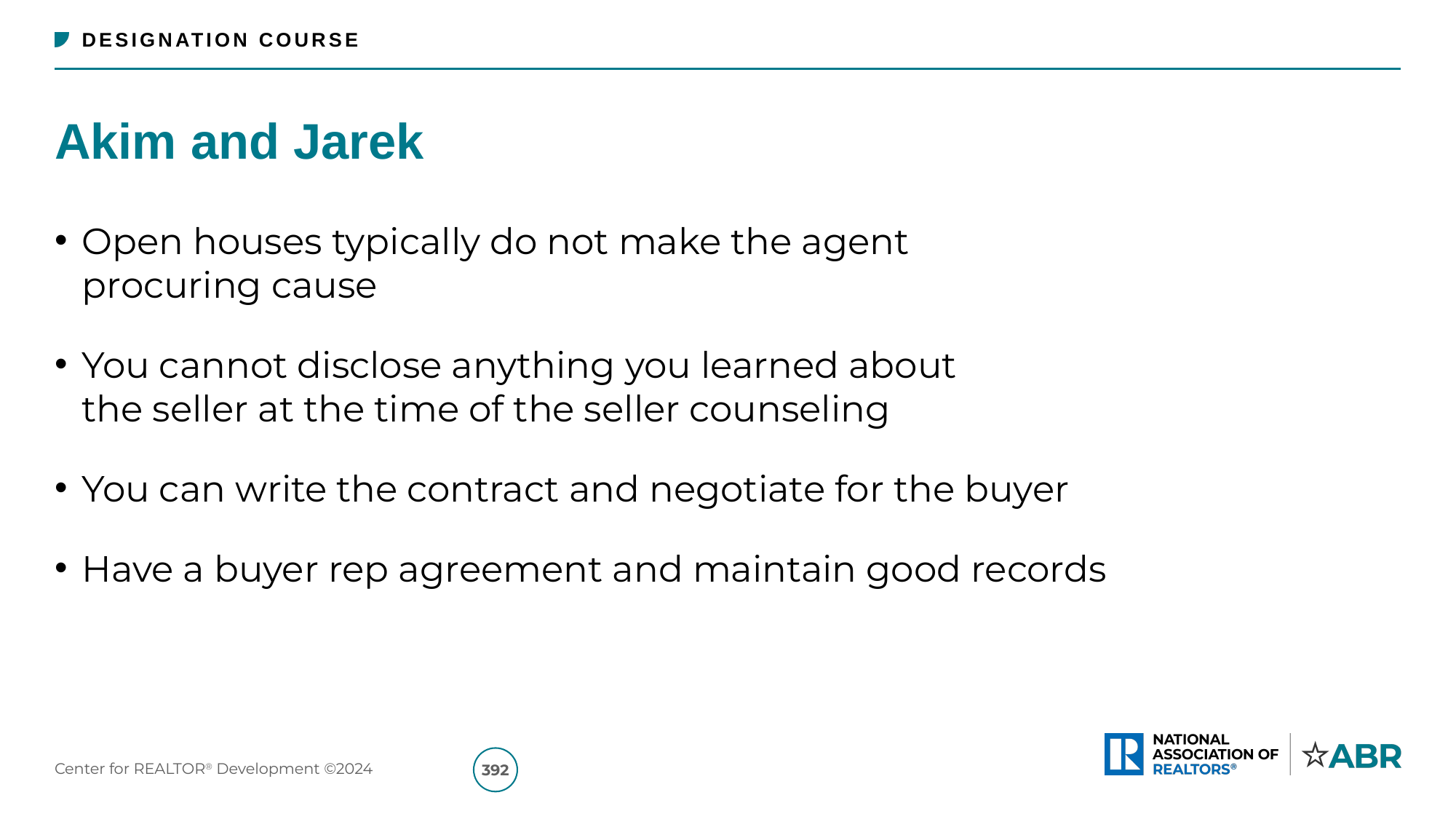

# Akim and Jarek
Open houses typically do not make the agent
procuring cause
You cannot disclose anything you learned about
the seller at the time of the seller counseling
You can write the contract and negotiate for the buyer
Have a buyer rep agreement and maintain good records
392
Center for REALTOR® Development ©2024